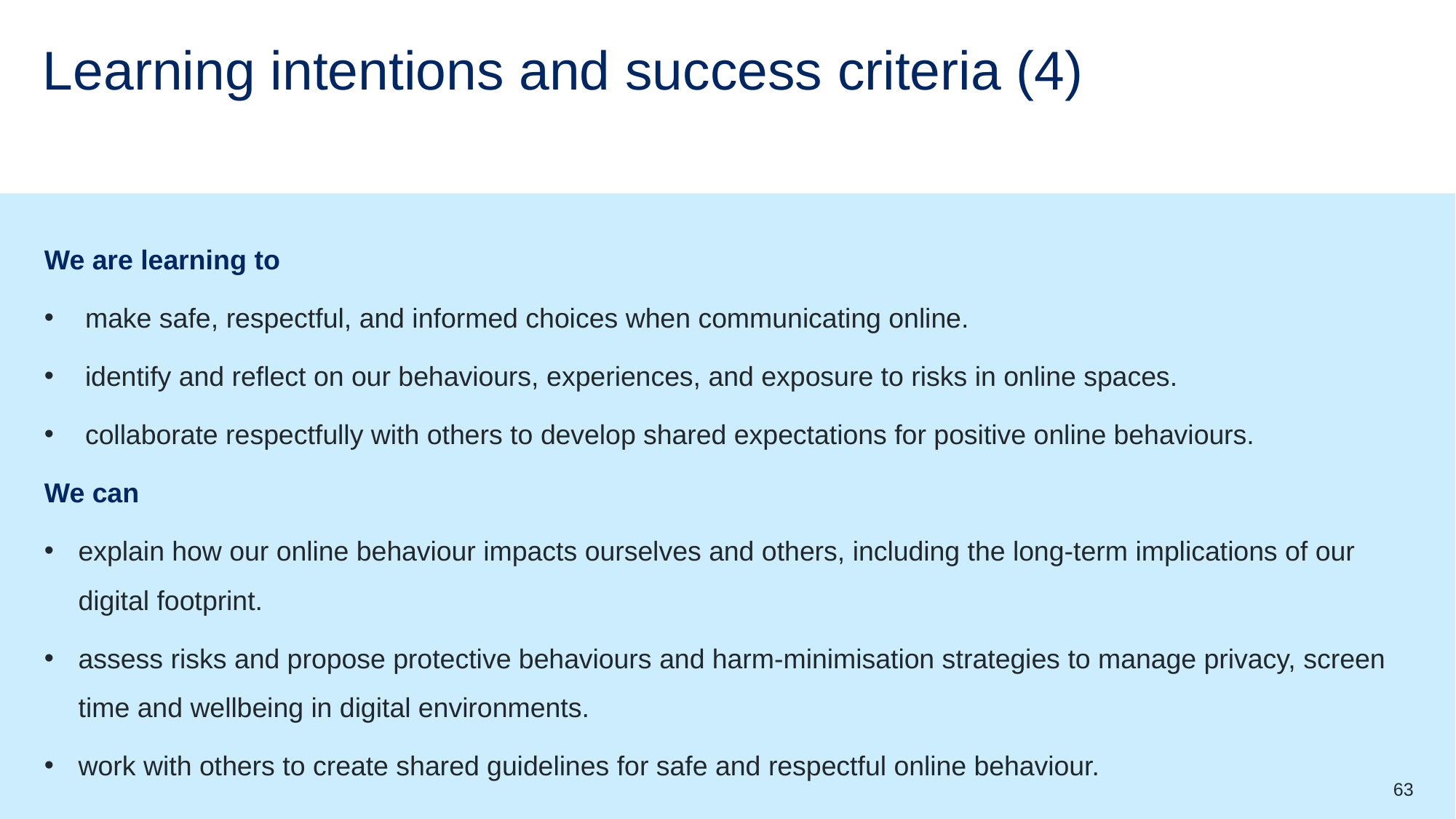

# Learning intentions and success criteria (4)
We are learning to
make safe, respectful, and informed choices when communicating online.
identify and reflect on our behaviours, experiences, and exposure to risks in online spaces.
collaborate respectfully with others to develop shared expectations for positive online behaviours.
We can
explain how our online behaviour impacts ourselves and others, including the long-term implications of our digital footprint.
assess risks and propose protective behaviours and harm-minimisation strategies to manage privacy, screen time and wellbeing in digital environments.
work with others to create shared guidelines for safe and respectful online behaviour.
63